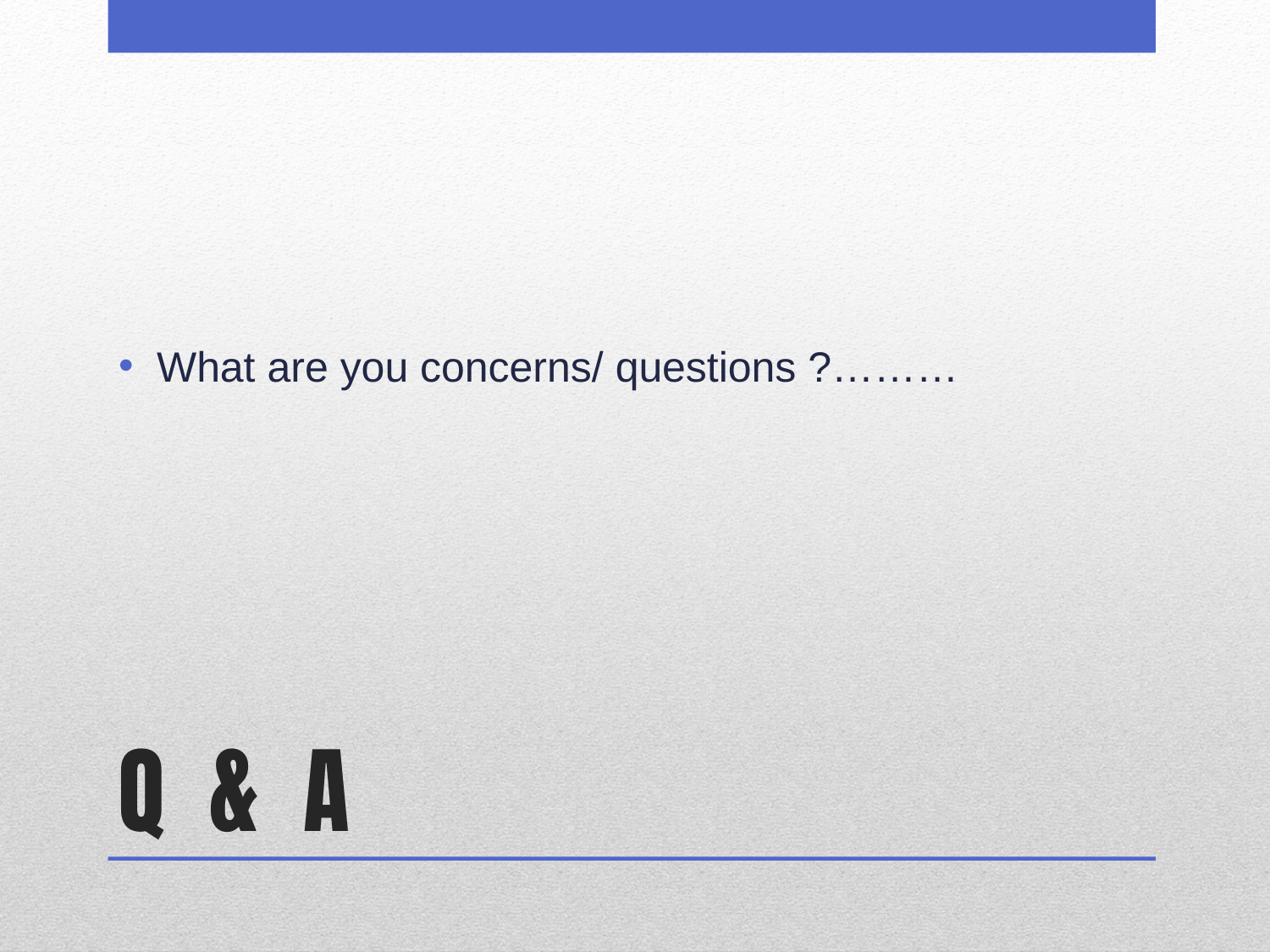

What are you concerns/ questions ?………
# Q  &  A